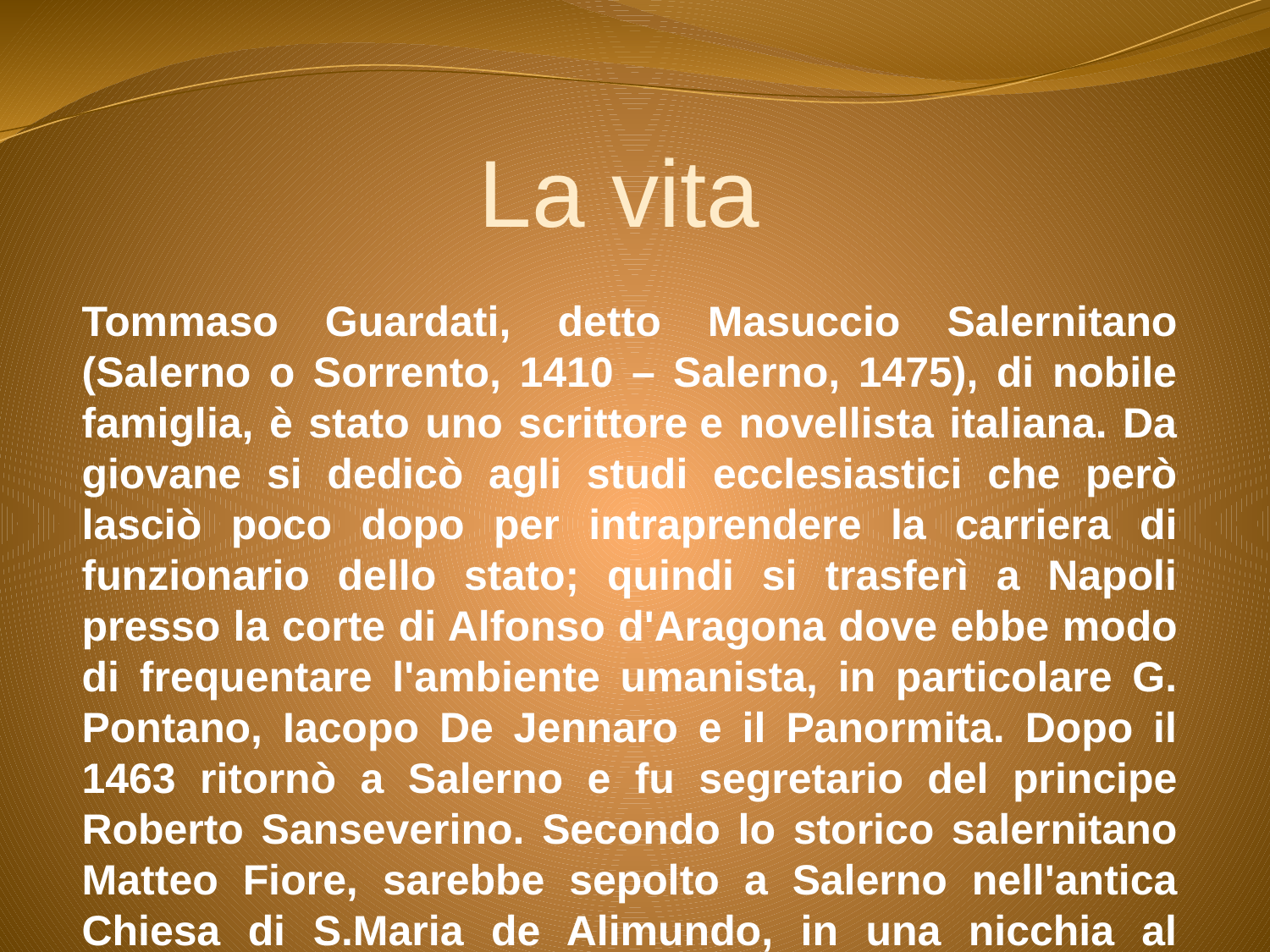

La vita
Tommaso Guardati, detto Masuccio Salernitano (Salerno o Sorrento, 1410 – Salerno, 1475), di nobile famiglia, è stato uno scrittore e novellista italiana. Da giovane si dedicò agli studi ecclesiastici che però lasciò poco dopo per intraprendere la carriera di funzionario dello stato; quindi si trasferì a Napoli presso la corte di Alfonso d'Aragona dove ebbe modo di frequentare l'ambiente umanista, in particolare G. Pontano, Iacopo De Jennaro e il Panormita. Dopo il 1463 ritornò a Salerno e fu segretario del principe Roberto Sanseverino. Secondo lo storico salernitano Matteo Fiore, sarebbe sepolto a Salerno nell'antica Chiesa di S.Maria de Alimundo, in una nicchia al centro del pavimento e priva di iscrizioni.